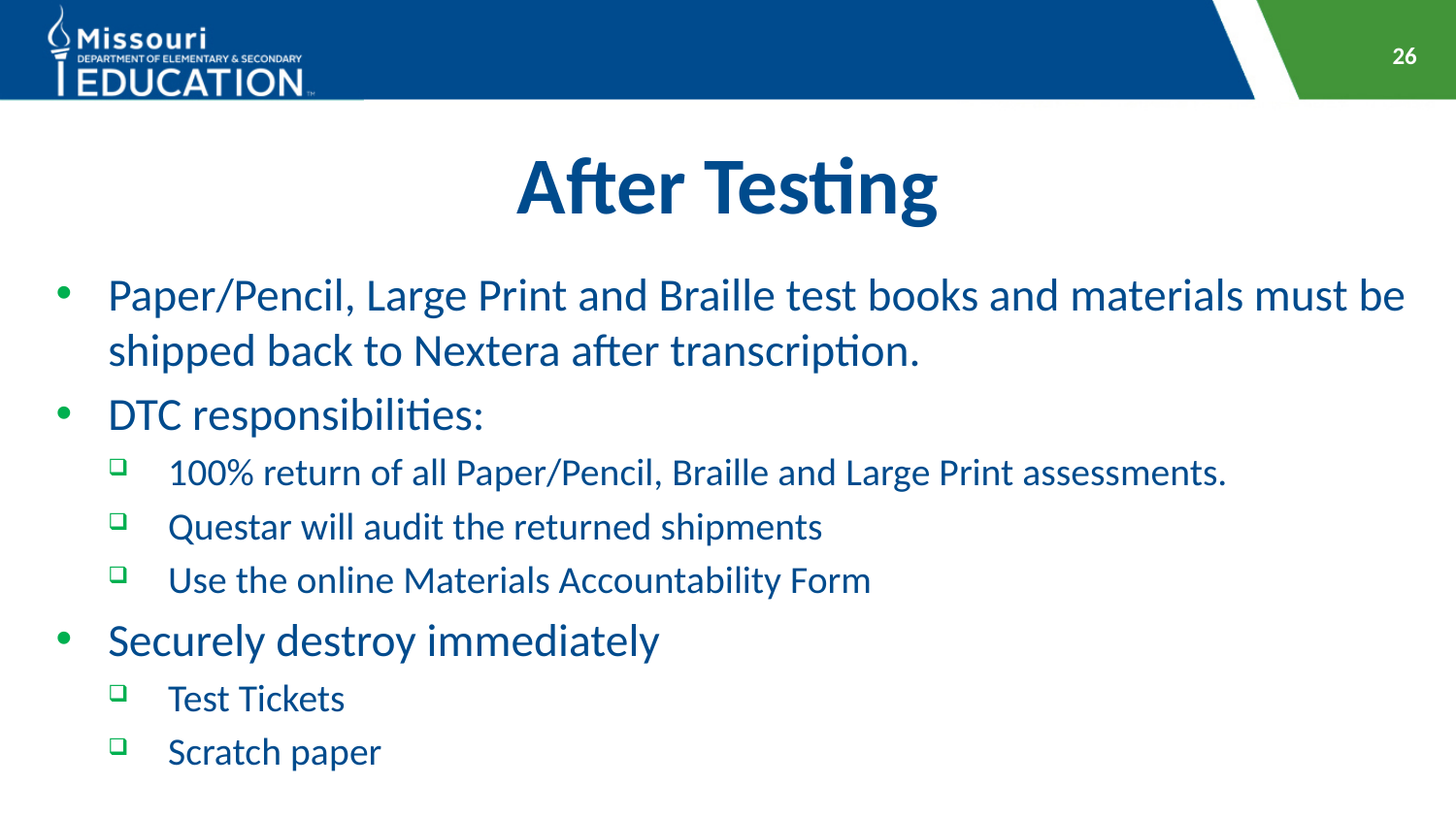

26
# After Testing
Paper/Pencil, Large Print and Braille test books and materials must be shipped back to Nextera after transcription.
DTC responsibilities:
100% return of all Paper/Pencil, Braille and Large Print assessments.
Questar will audit the returned shipments
Use the online Materials Accountability Form
Securely destroy immediately
Test Tickets
Scratch paper